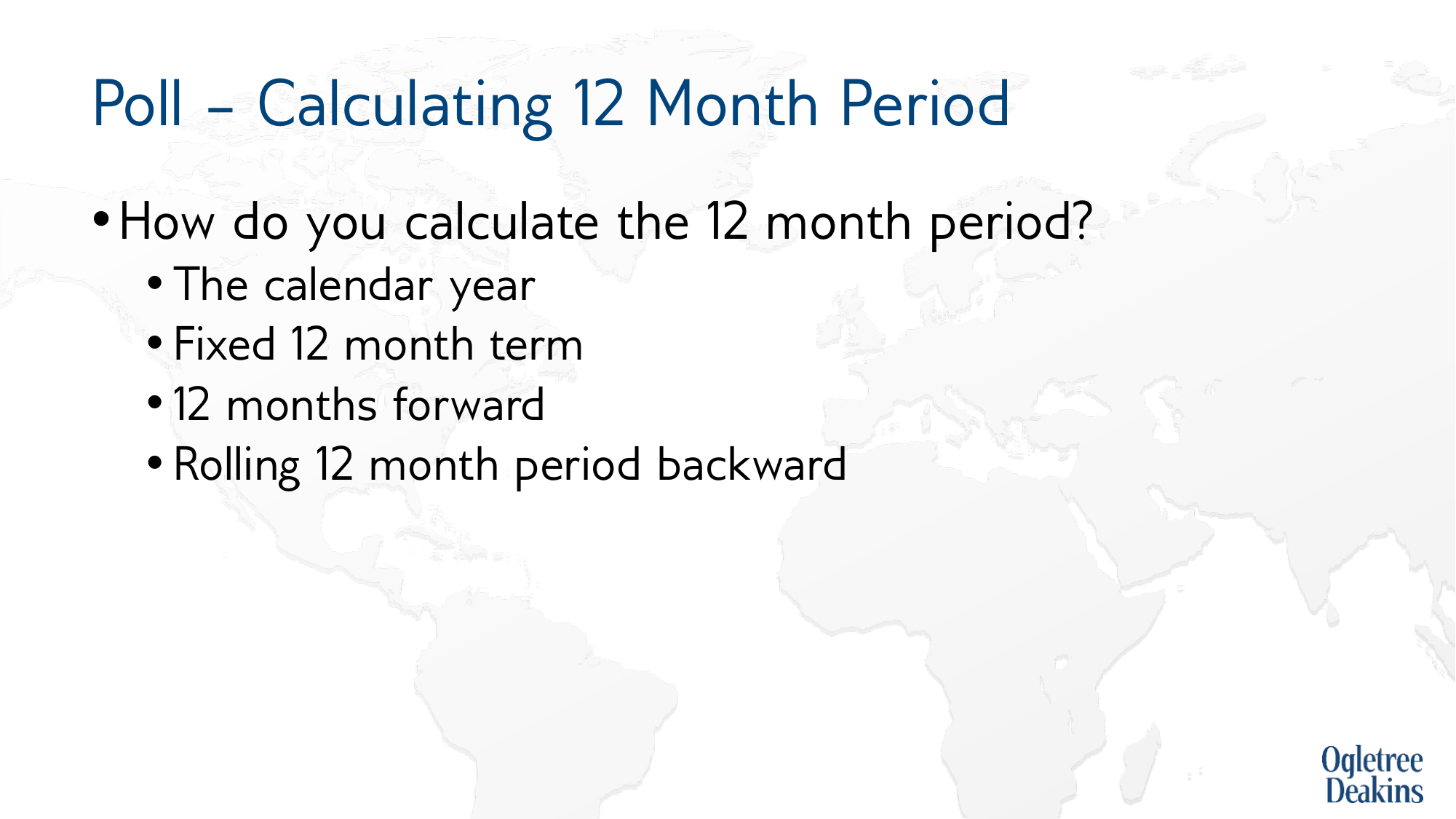

# Poll – Calculating 12 Month Period
How do you calculate the 12 month period?
The calendar year
Fixed 12 month term
12 months forward
Rolling 12 month period backward